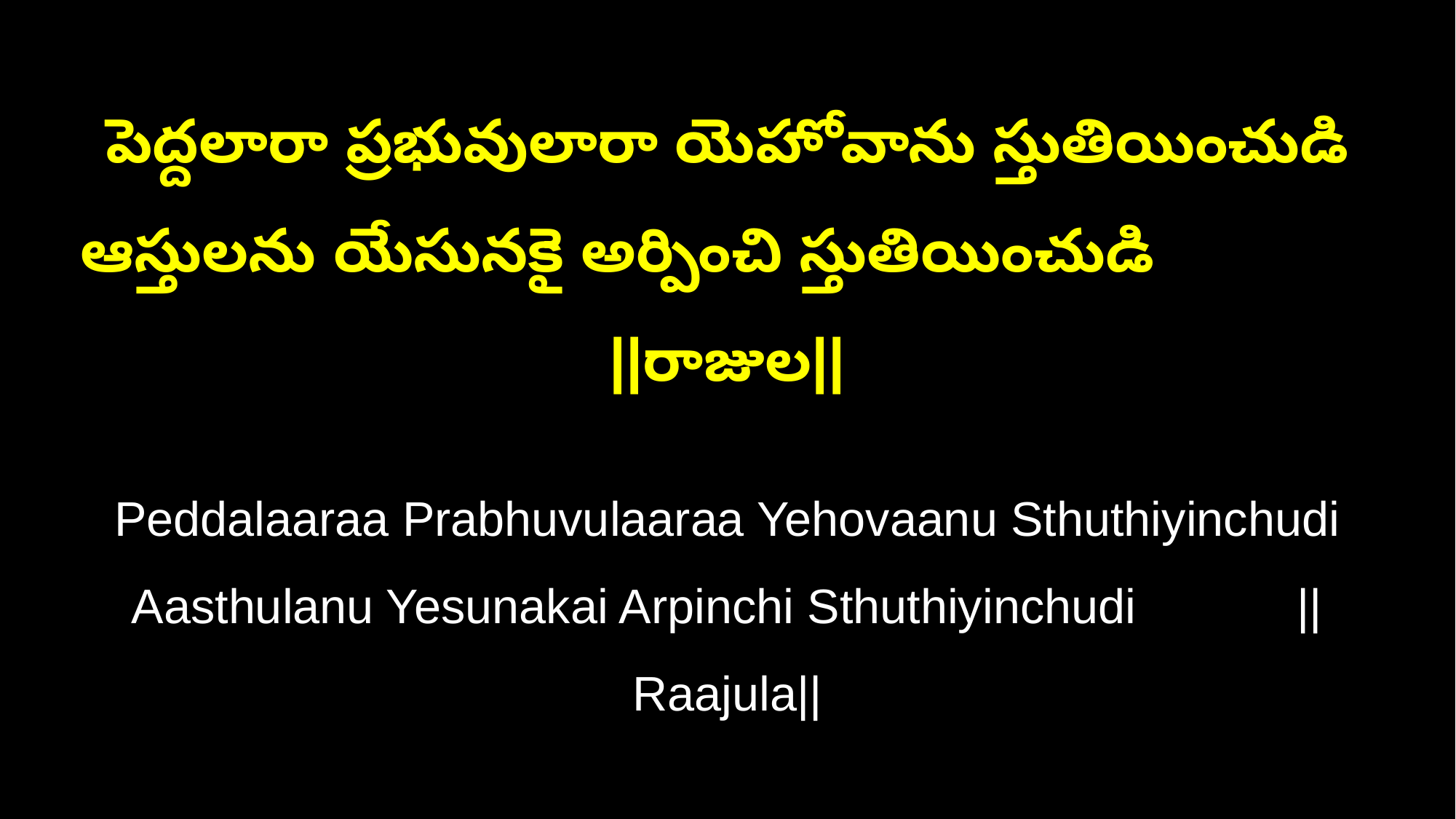

పెద్దలారా ప్రభువులారా యెహోవాను స్తుతియించుడి
ఆస్తులను యేసునకై అర్పించి స్తుతియించుడి              ||రాజుల||
Peddalaaraa Prabhuvulaaraa Yehovaanu Sthuthiyinchudi
Aasthulanu Yesunakai Arpinchi Sthuthiyinchudi            ||Raajula||